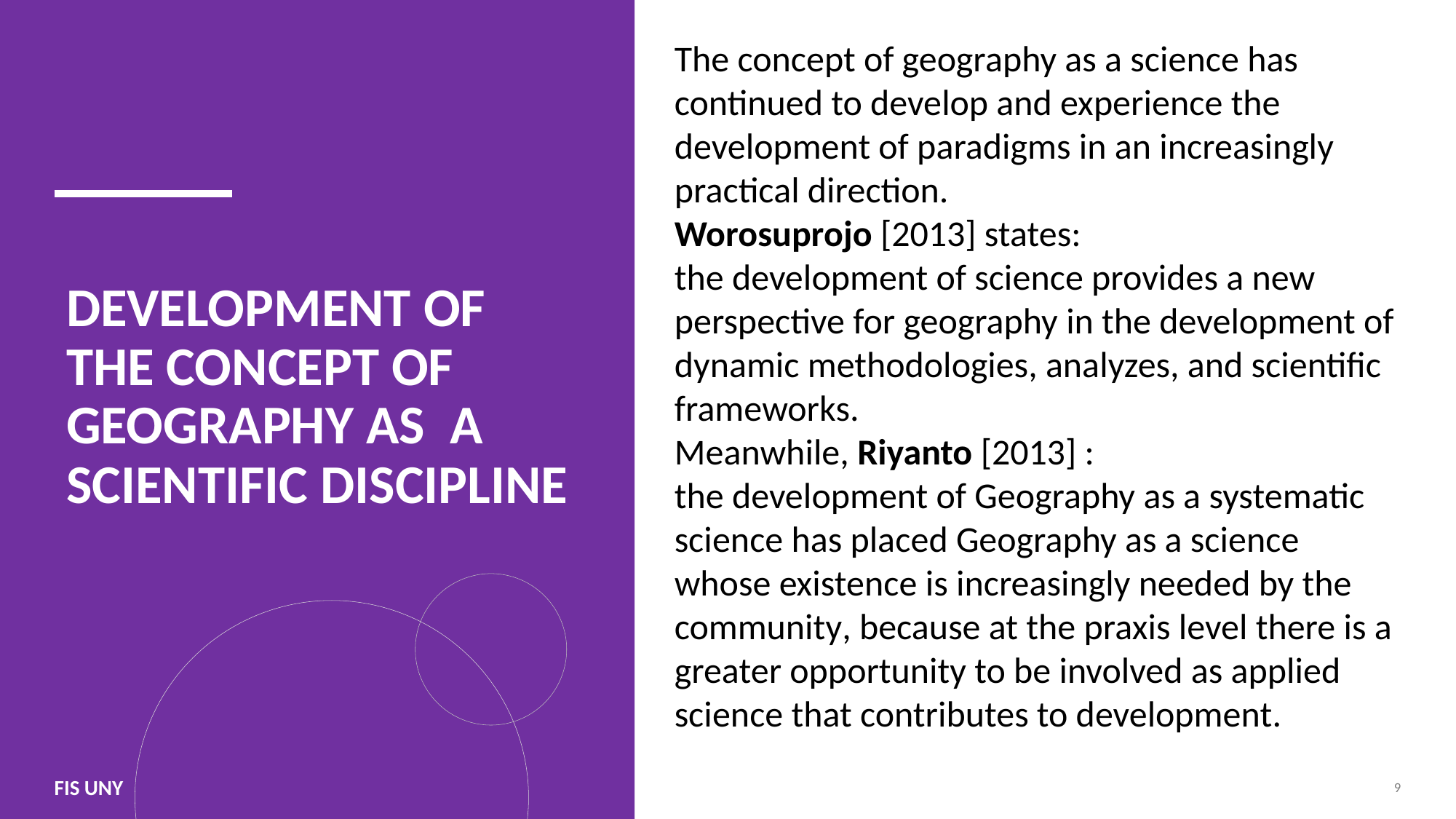

The concept of geography as a science has continued to develop and experience the development of paradigms in an increasingly practical direction.
Worosuprojo [2013] states:
the development of science provides a new perspective for geography in the development of dynamic methodologies, analyzes, and scientific frameworks.
Meanwhile, Riyanto [2013] :
the development of Geography as a systematic science has placed Geography as a science whose existence is increasingly needed by the community, because at the praxis level there is a greater opportunity to be involved as applied science that contributes to development.

# DEVELOPMENT OF THE CONCEPT OF GEOGRAPHY AS  A SCIENtific DISCIPLINE
FIS UNY
9